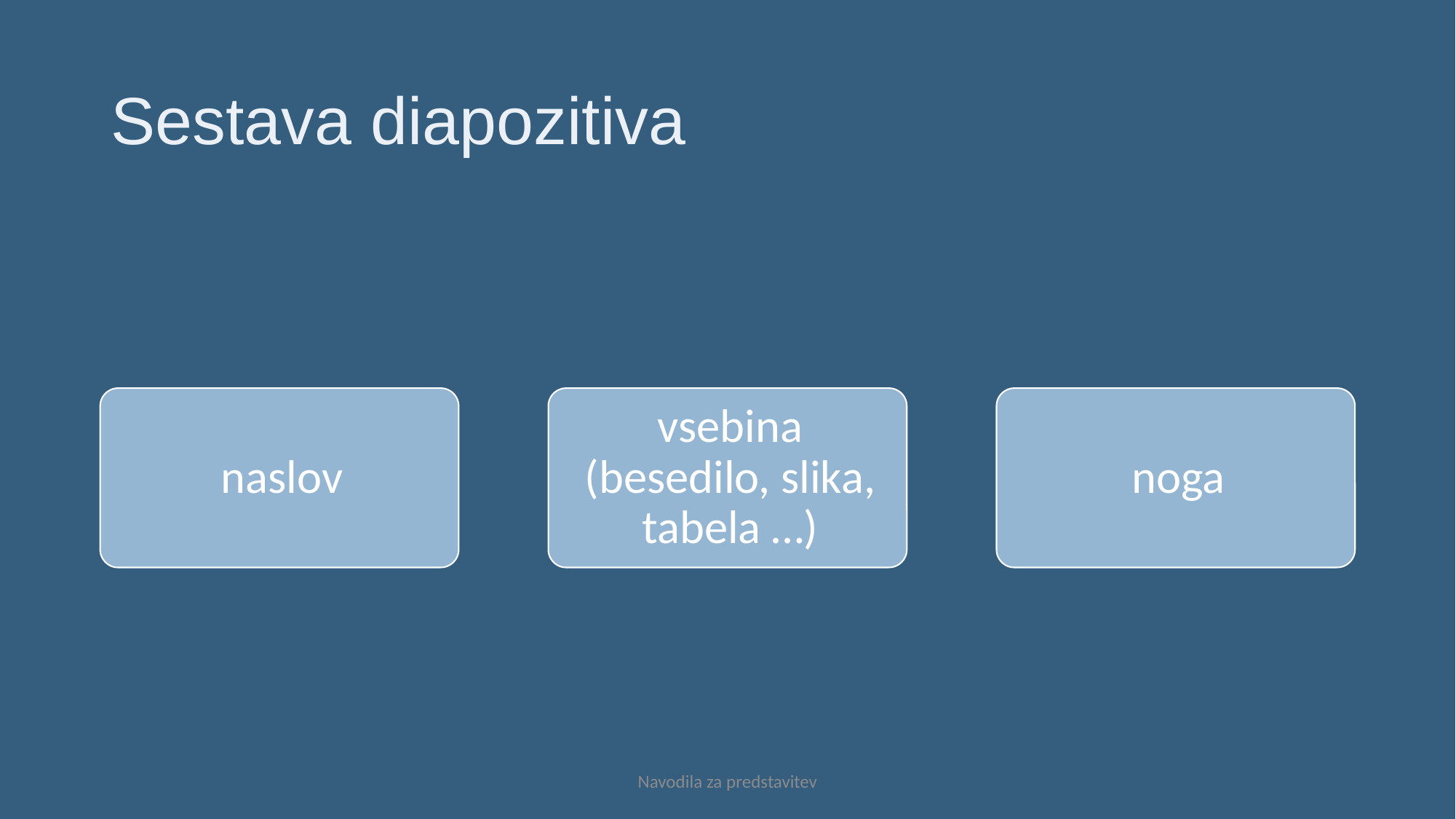

# Sestava diapozitiva
naslov
vsebina (besedilo, slika, tabela …)
noga
Navodila za predstavitev